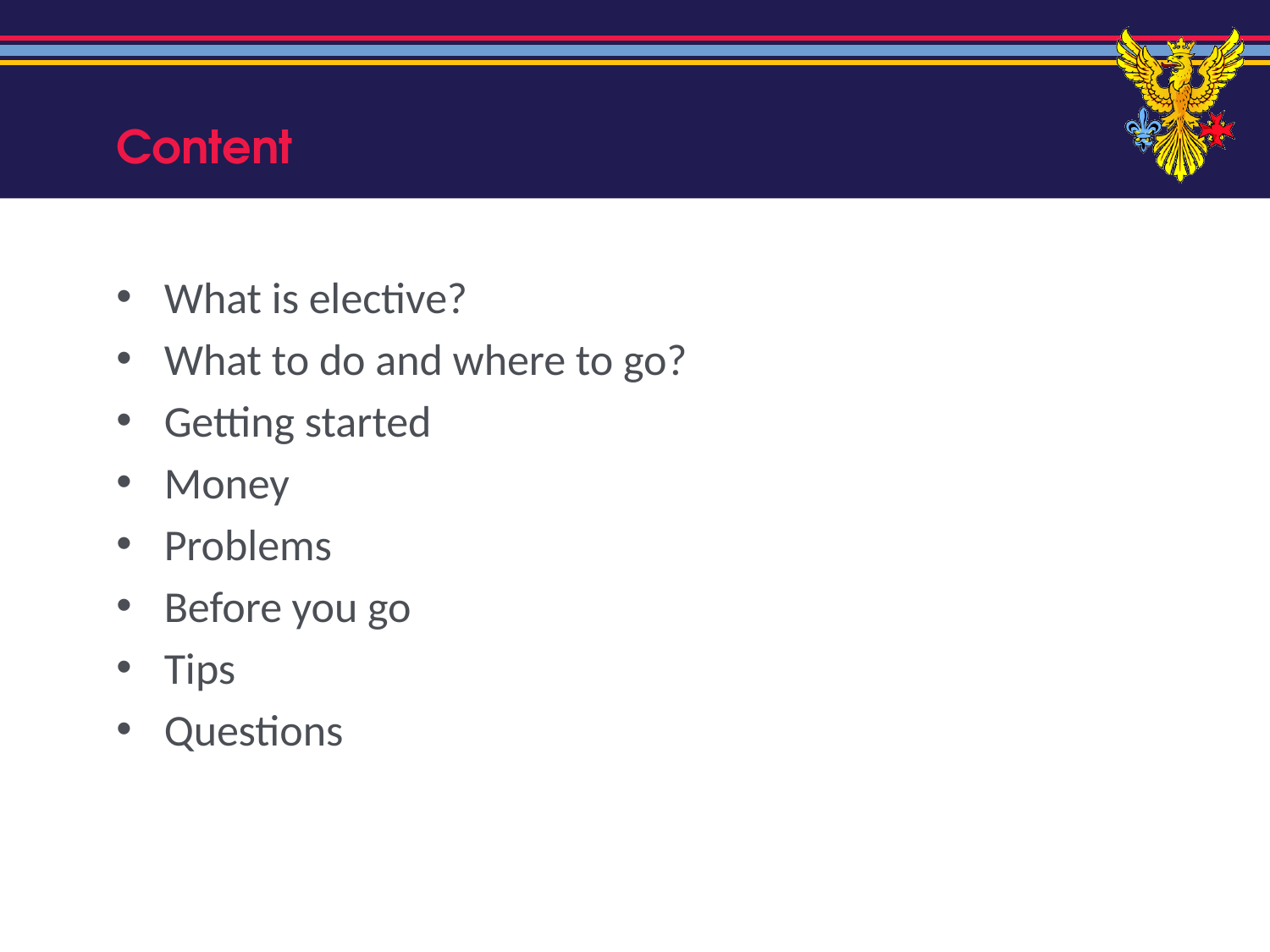

# Content
What is elective?
What to do and where to go?
Getting started
Money
Problems
Before you go
Tips
Questions